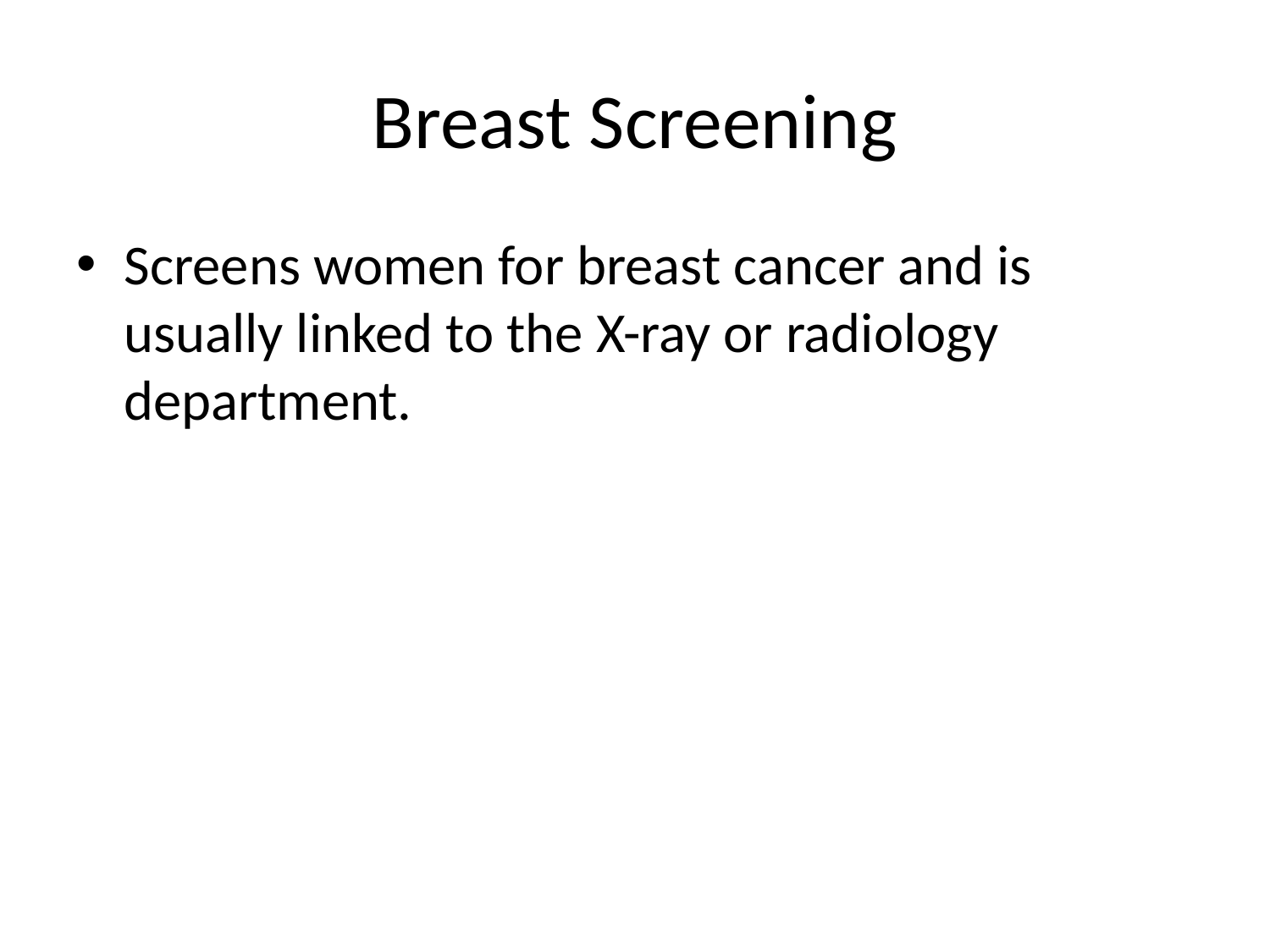

# Breast Screening
Screens women for breast cancer and is usually linked to the X-ray or radiology department.